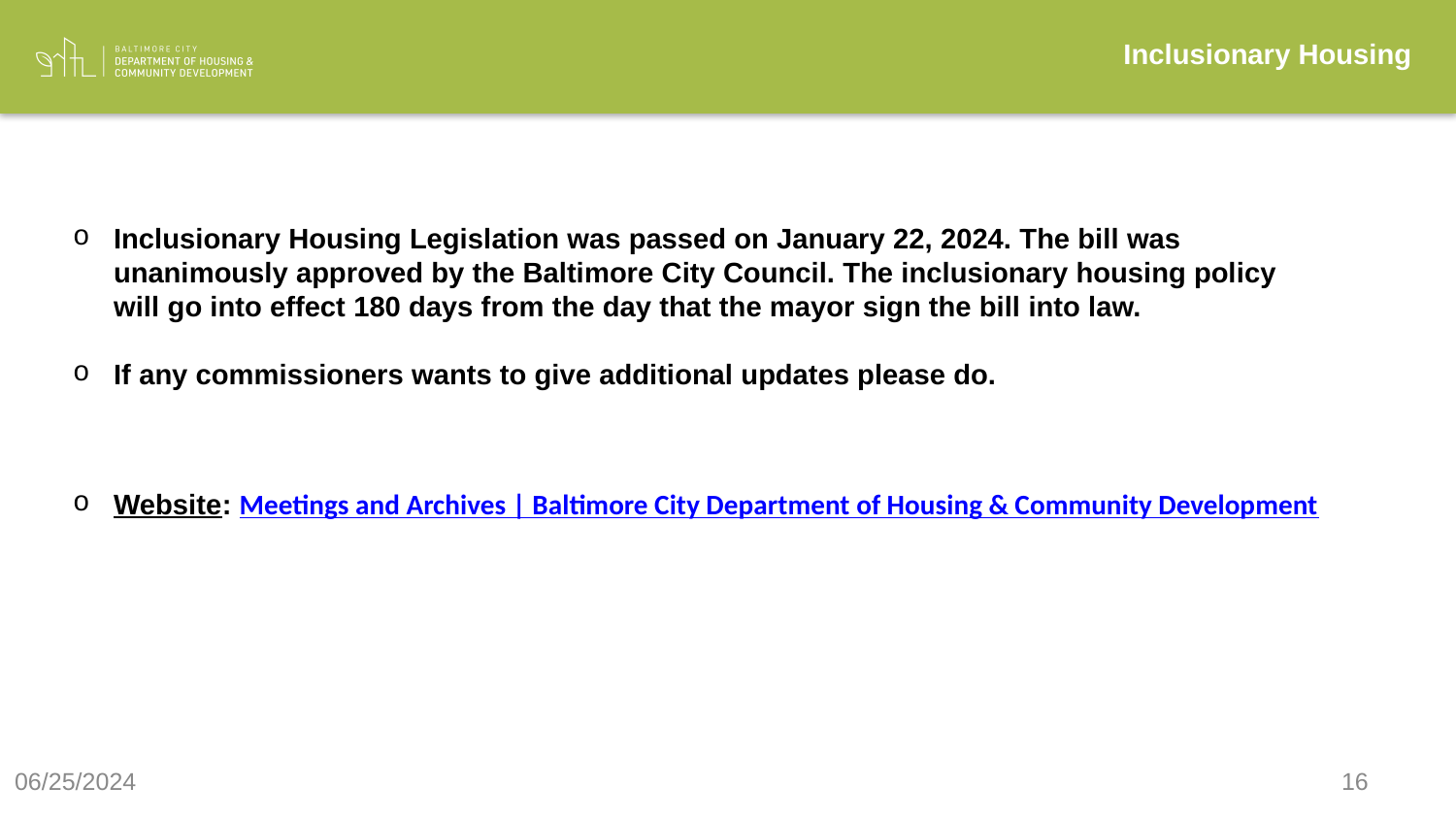

Inclusionary Housing

Inclusionary Housing Legislation was passed on January 22, 2024. The bill was unanimously approved by the Baltimore City Council. The inclusionary housing policy will go into effect 180 days from the day that the mayor sign the bill into law.

If any commissioners wants to give additional updates please do.

Website: Meetings and Archives | Baltimore City Department of Housing & Community Development

06/25/2024
16